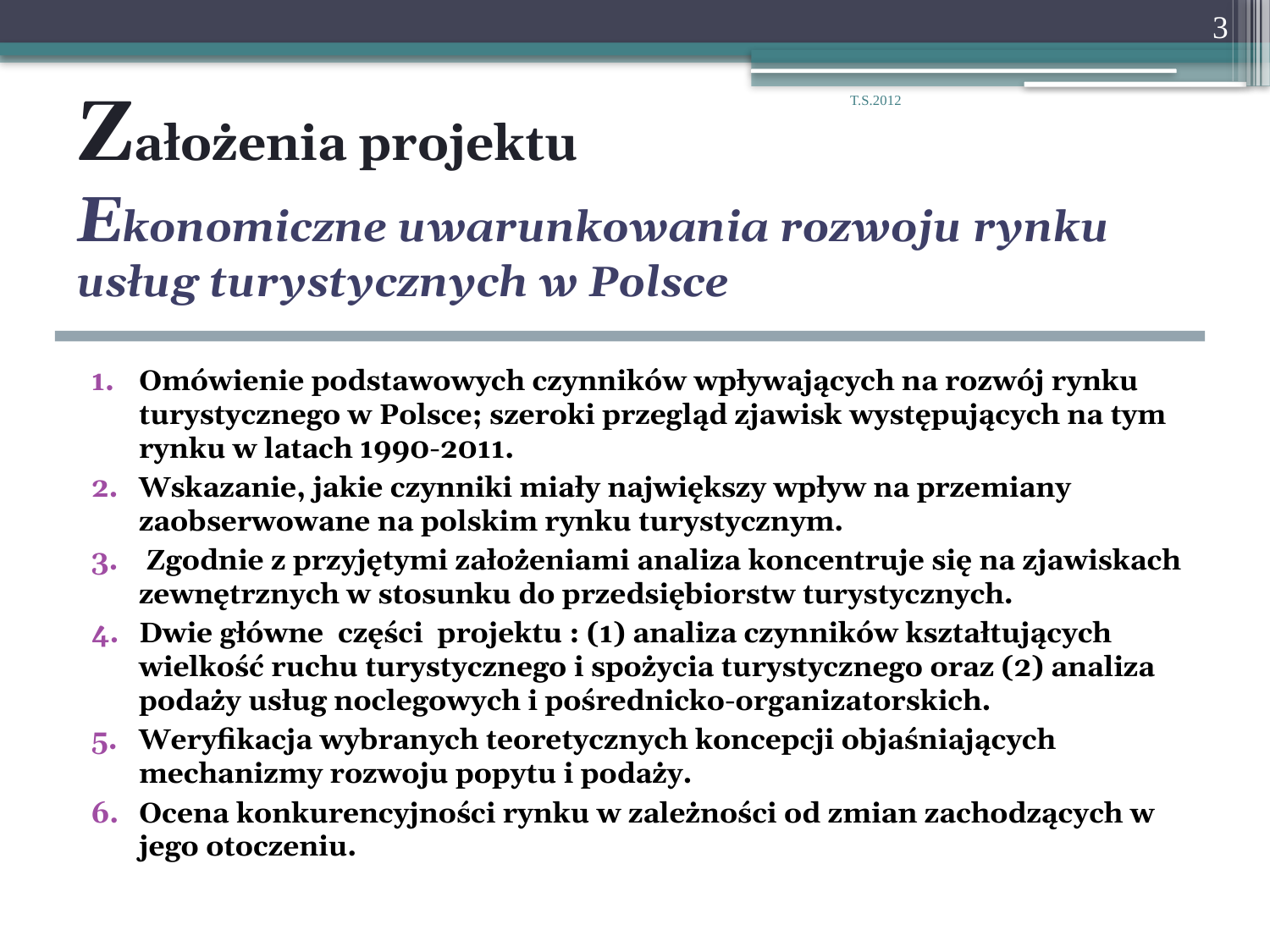

3
T.S.2012
# Założenia projektu Ekonomiczne uwarunkowania rozwoju rynku usług turystycznych w Polsce

Omówienie podstawowych czynników wpływających na rozwój rynku turystycznego w Polsce; szeroki przegląd zjawisk występujących na tym rynku w latach 1990-2011.
Wskazanie, jakie czynniki miały największy wpływ na przemiany zaobserwowane na polskim rynku turystycznym.
 Zgodnie z przyjętymi założeniami analiza koncentruje się na zjawiskach zewnętrznych w stosunku do przedsiębiorstw turystycznych.
Dwie główne  części  projektu : (1) analiza czynników kształtujących wielkość ruchu turystycznego i spożycia turystycznego oraz (2) analiza podaży usług noclegowych i pośrednicko-organizatorskich.
Weryfikacja wybranych teoretycznych koncepcji objaśniających mechanizmy rozwoju popytu i podaży.
Ocena konkurencyjności rynku w zależności od zmian zachodzących w jego otoczeniu.